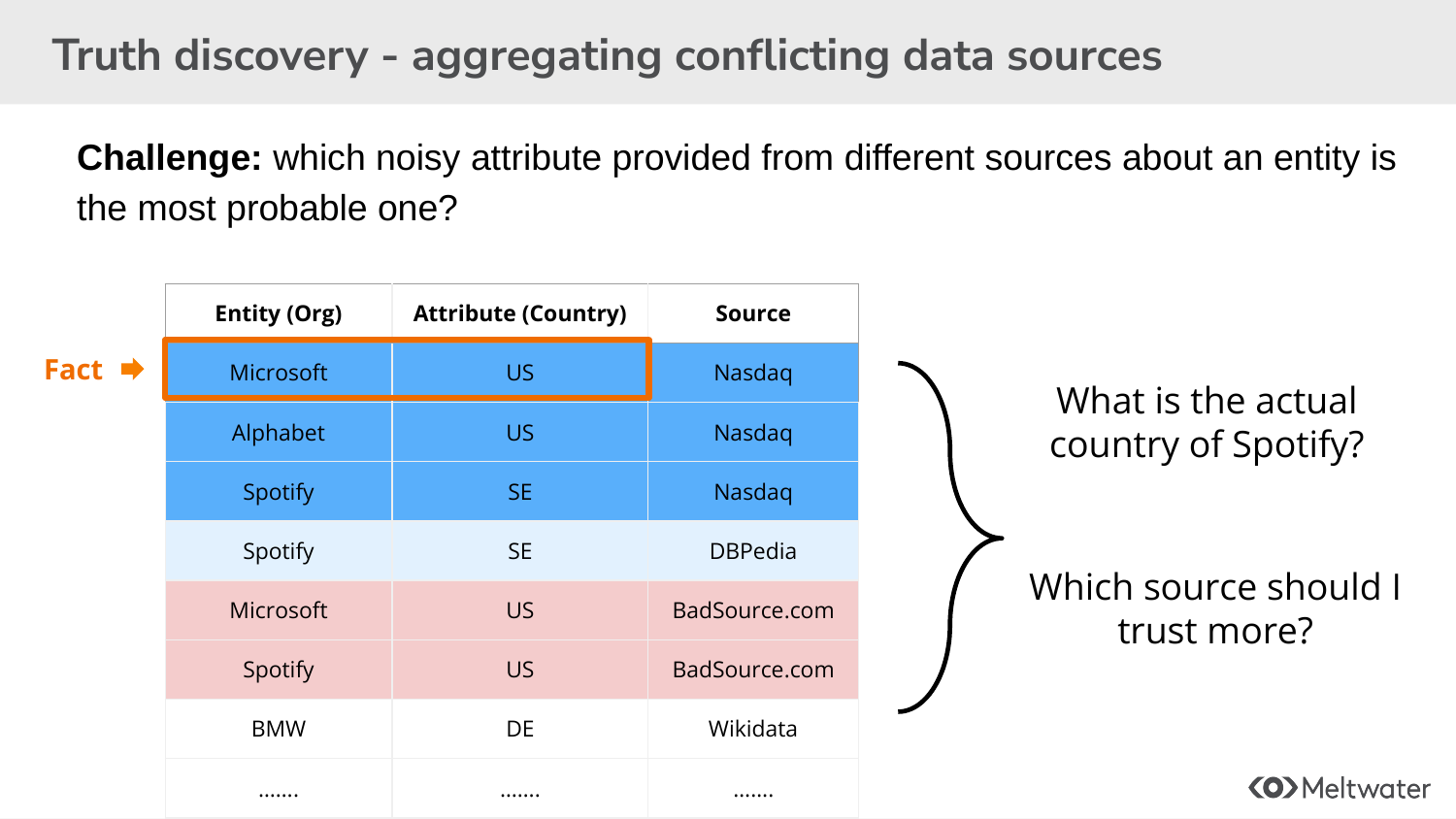

# Truth discovery - aggregating conflicting data sources
Challenge: which noisy attribute provided from different sources about an entity is the most probable one?
| Entity (Org) | Attribute (Country) | Source |
| --- | --- | --- |
| Microsoft | US | Nasdaq |
| Alphabet | US | Nasdaq |
| Spotify | SE | Nasdaq |
| Spotify | SE | DBPedia |
| Microsoft | US | BadSource.com |
| Spotify | US | BadSource.com |
| BMW | DE | Wikidata |
| ……. | ……. | ……. |
Fact

What is the actual country of Spotify?
Which source should I trust more?